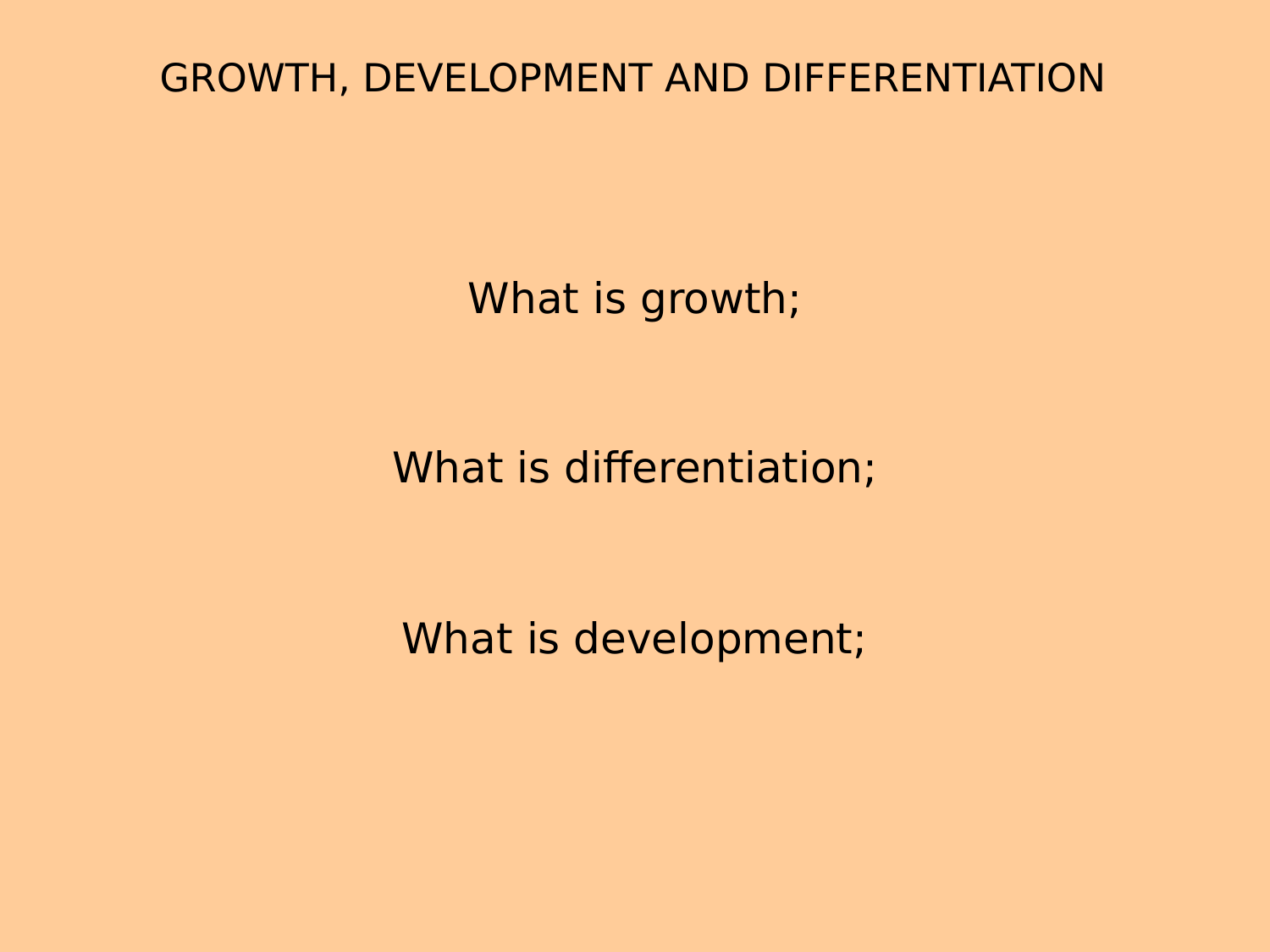

GROWTH, DEVELOPMENT AND DIFFERENTIATION
What is growth;
What is differentiation;
What is development;